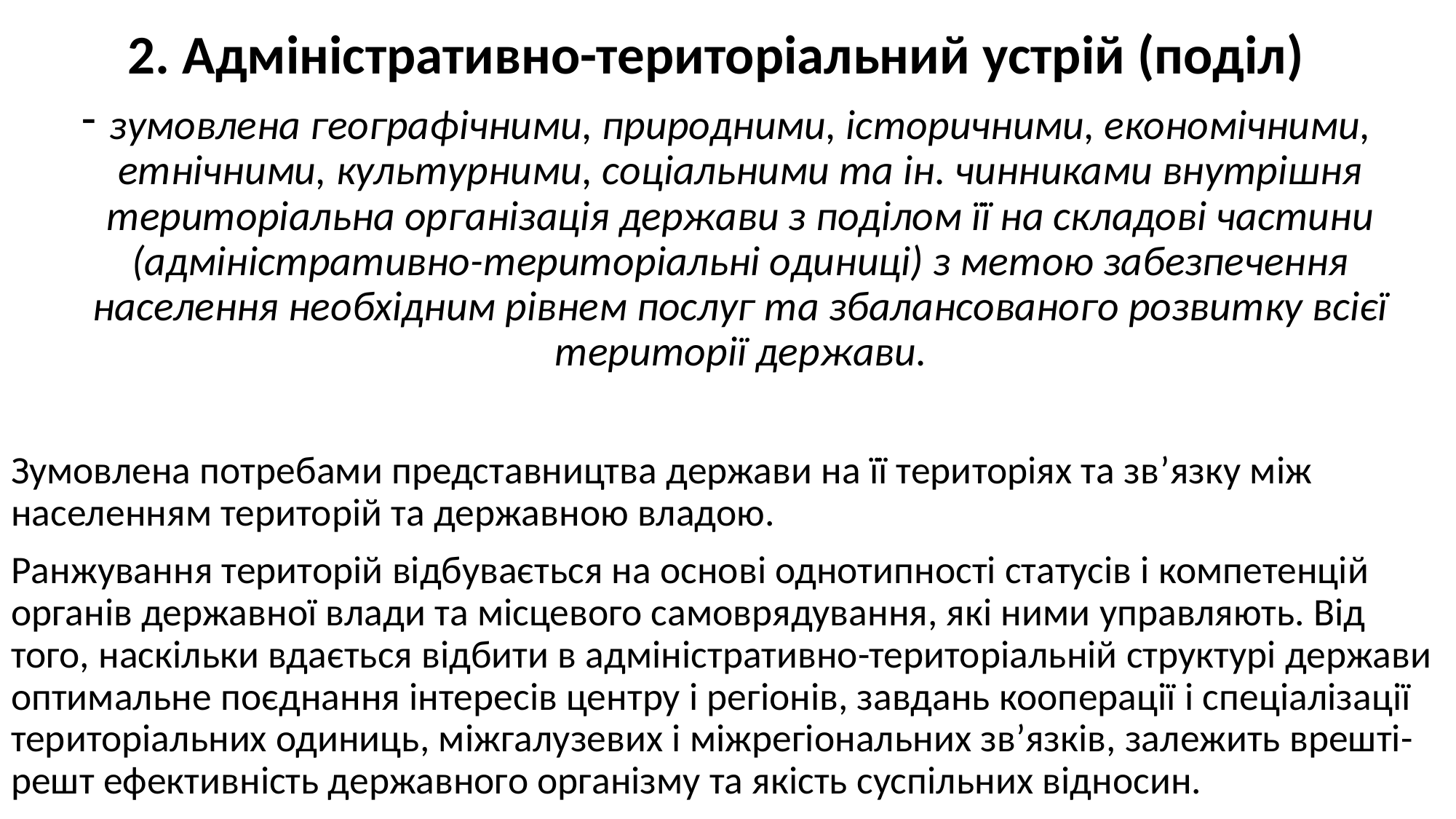

# 2. Адміністративно-територіальний устрій (поділ)
зумовлена географічними, природними, історичними, економічними, етнічними, культурними, соціальними та ін. чинниками внутрішня територіальна організація держави з поділом її на складові частини (адміністративно-територіальні одиниці) з метою забезпечення населення необхідним рівнем послуг та збалансованого розвитку всієї території держави.

Зумовлена потребами представництва держави на її територіях та зв’язку між населенням територій та державною владою.
Ранжування територій відбувається на основі однотипності статусів і компетенцій органів державної влади та місцевого самоврядування, які ними управляють. Від того, наскільки вдається відбити в адміністративно-територіальній структурі держави оптимальне поєднання інтересів центру і регіонів, завдань кооперації і спеціалізації територіальних одиниць, міжгалузевих і міжрегіональних зв’язків, залежить врешті-решт ефективність державного організму та якість суспільних відносин.